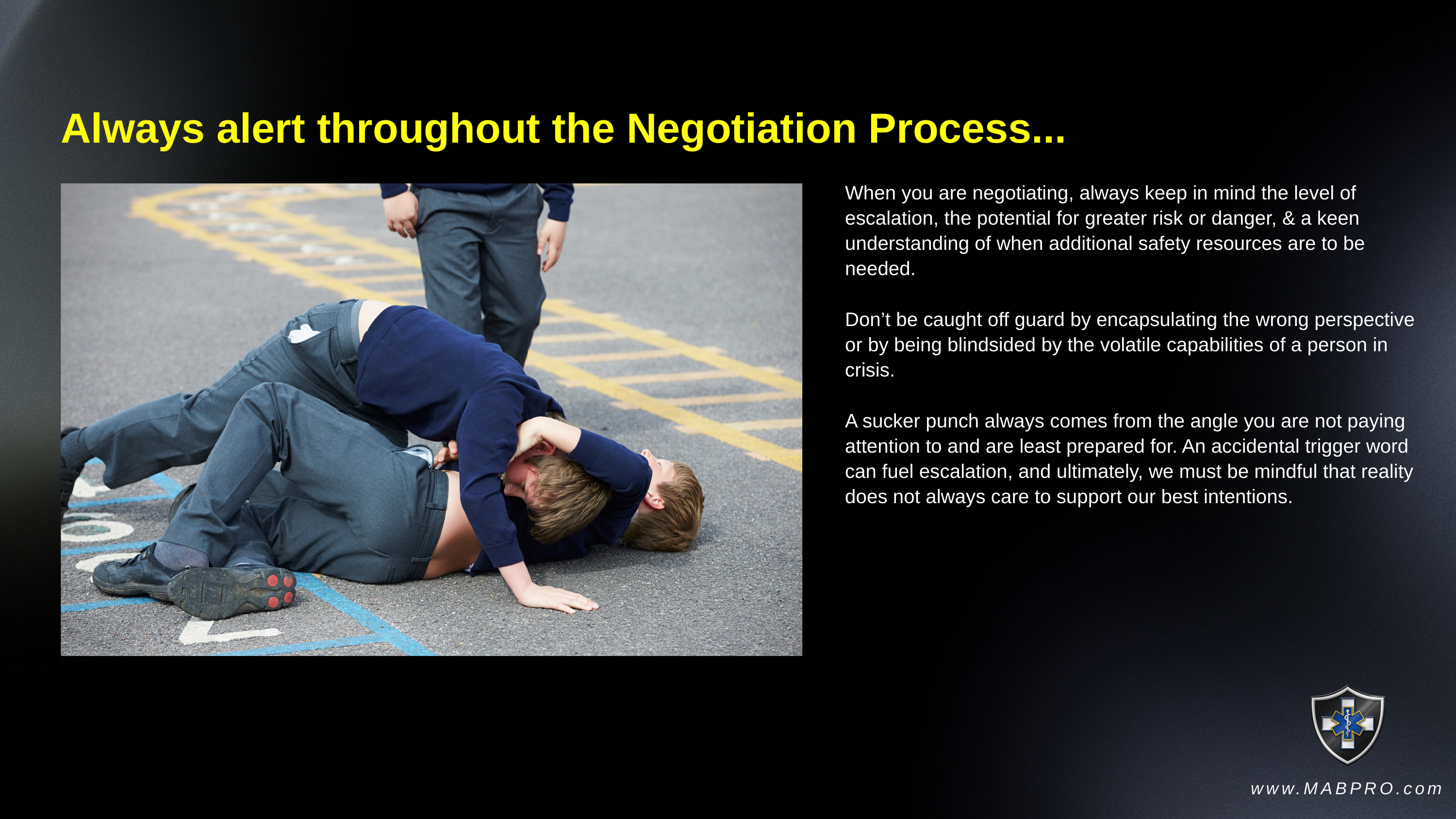

Always alert throughout the Negotiation Process...
When you are negotiating, always keep in mind the level of escalation, the potential for greater risk or danger, & a keen understanding of when additional safety resources are to be needed.

Don’t be caught off guard by encapsulating the wrong perspective or by being blindsided by the volatile capabilities of a person in crisis.

A sucker punch always comes from the angle you are not paying attention to and are least prepared for. An accidental trigger word can fuel escalation, and ultimately, we must be mindful that reality does not always care to support our best intentions.

www.MABPRO.com